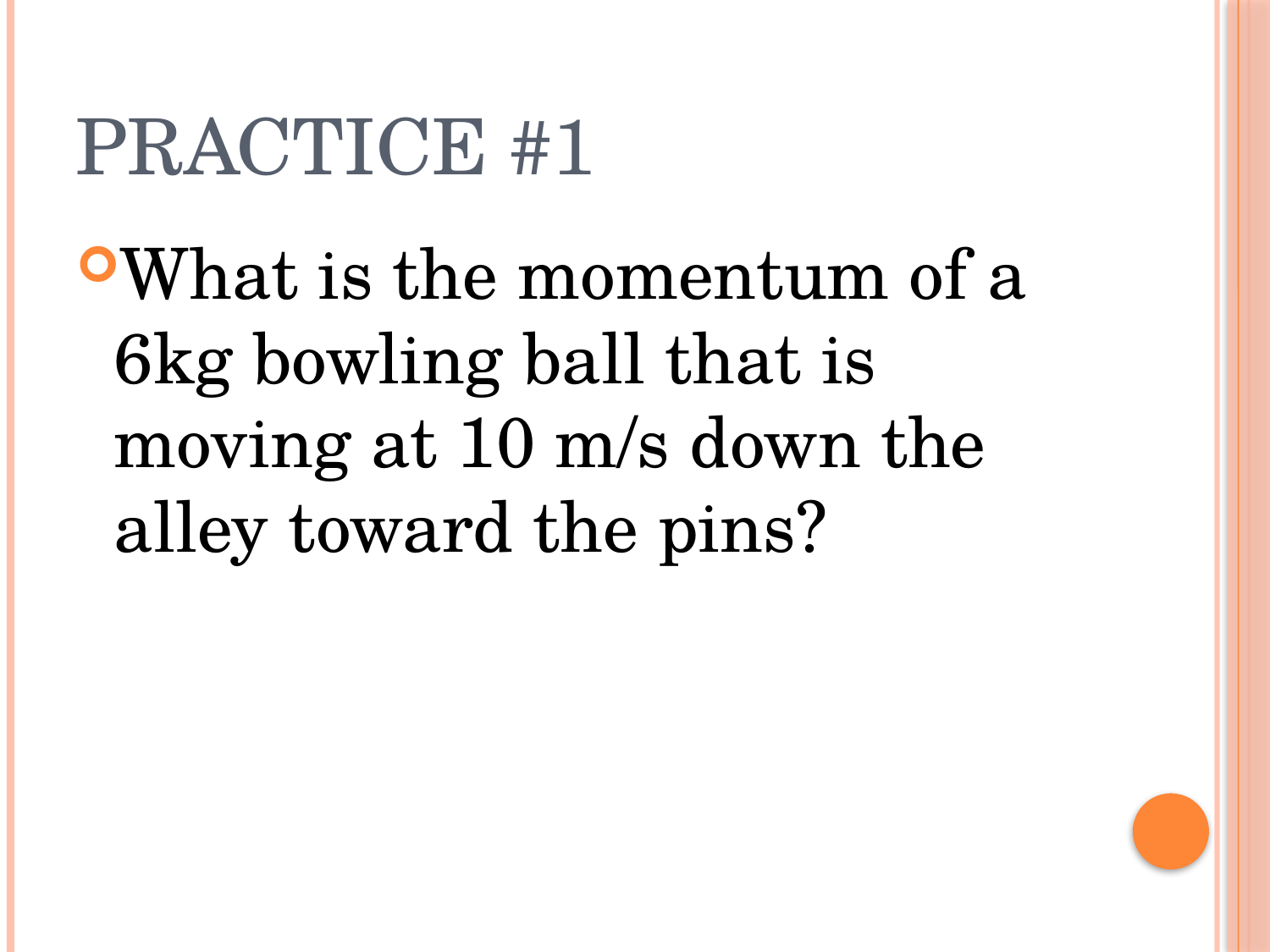

# Practice #1
What is the momentum of a 6kg bowling ball that is moving at 10 m/s down the alley toward the pins?